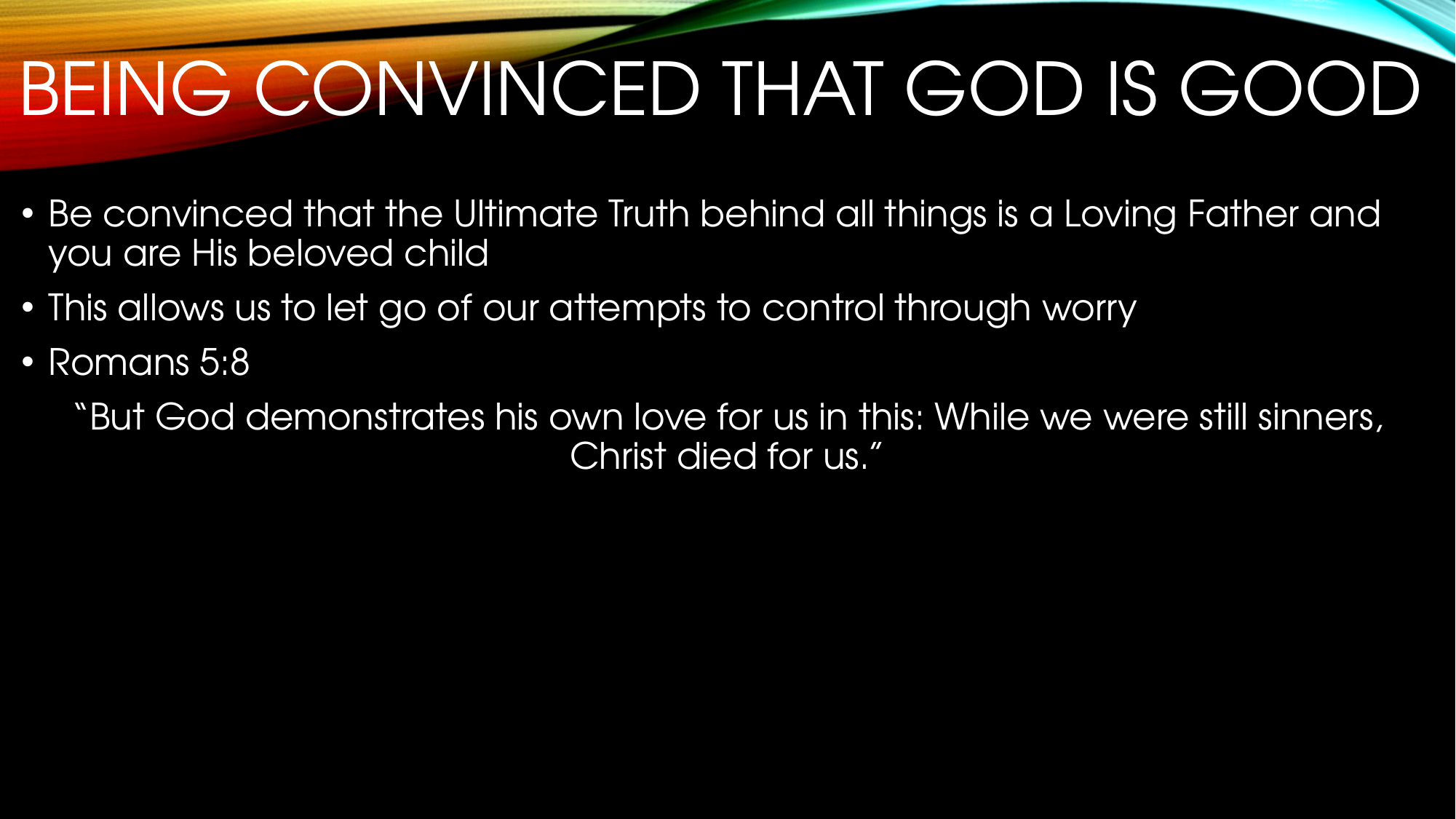

# Being Convinced that God is good
Be convinced that the Ultimate Truth behind all things is a Loving Father and you are His beloved child
This allows us to let go of our attempts to control through worry
Romans 5:8
“But God demonstrates his own love for us in this: While we were still sinners, Christ died for us.”